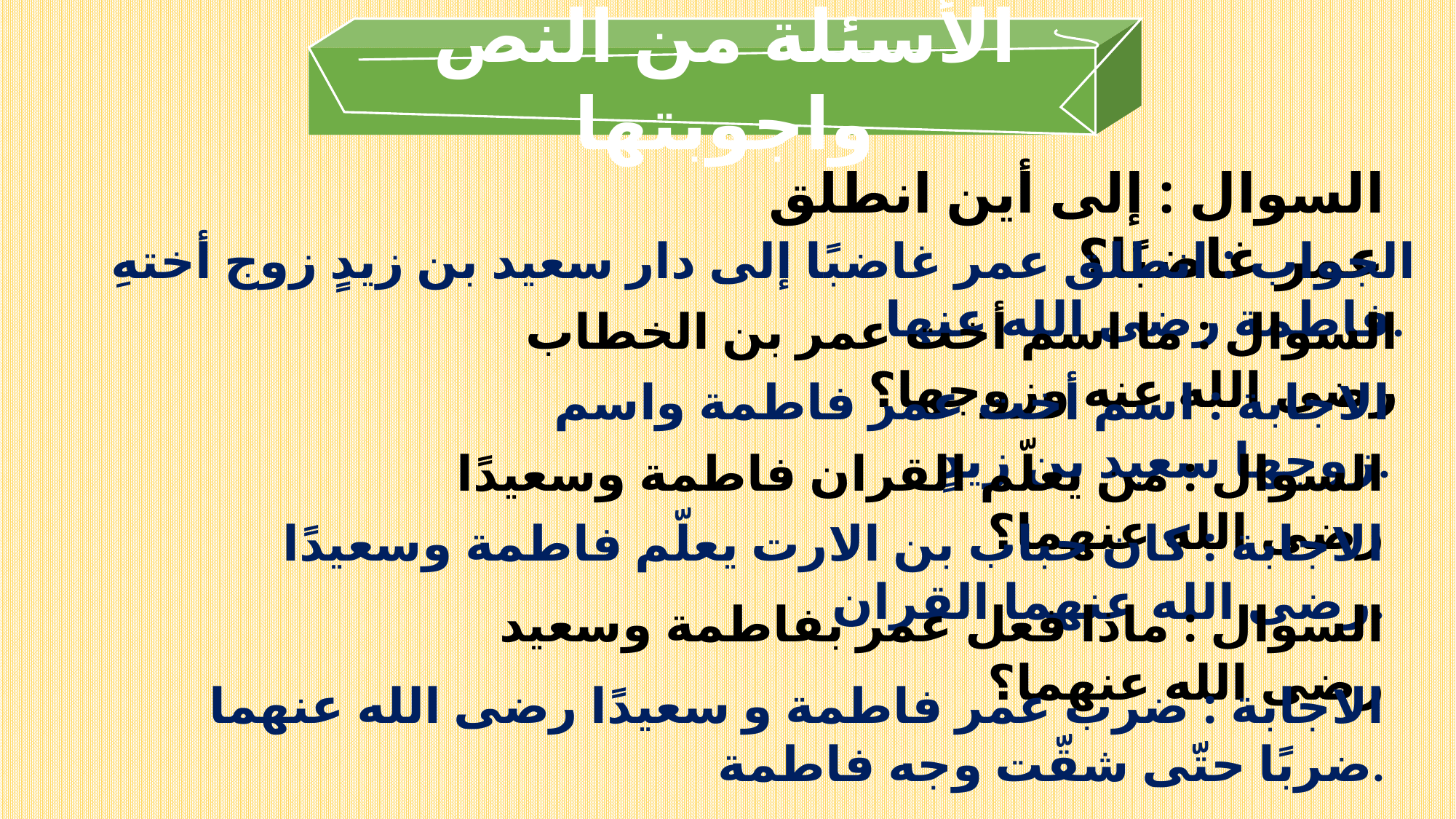

الأسئلة من النص واجوبتها
السوال : إلى أين انطلق عمر غاضبًا؟
   الجواب : انطلق عمر غاضبًا إلى دار سعيد بن زيدٍ زوج أختهِ فاطمة رضى الله عنها.
السوال : ما اسم أخت عمر بن الخطاب رضى الله عنه وزوجها؟
الاجابة : اسم أخت عمر فاطمة واسم زوجها سعيد بن زيدٍ.
السوال : من يعلّم القران فاطمة وسعيدًا رضى الله عنهما؟
الاجابة : كان حباب بن الارت يعلّم فاطمة وسعيدًا رضى الله عنهما القران.
السوال : ماذا فعل عمر بفاطمة وسعيد رضى الله عنهما؟
الاجابة : ضرب عمر فاطمة و سعيدًا رضى الله عنهما ضربًا حتّى شقّت وجه فاطمة.